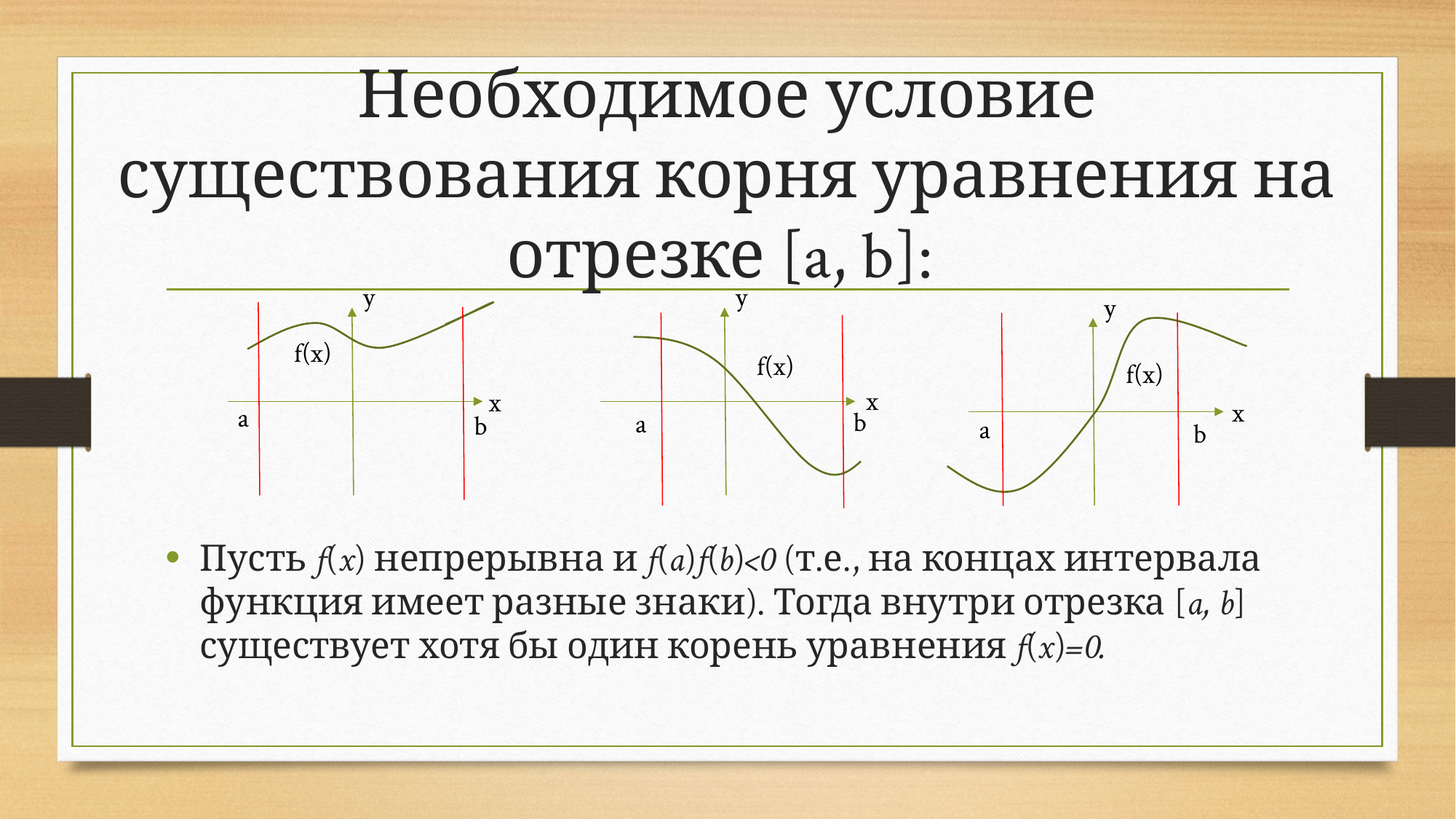

# Необходимое условие существования корня уравнения на отрезке [a, b]:
y
y
y

f(x)

f(x)
f(x)
x
x
x
a
b
a
b
a
b
Пусть f(x) непрерывна и f(a)f(b)<0 (т.е., на концах интервала функция имеет разные знаки). Тогда внутри отрезка [a, b] существует хотя бы один корень уравнения f(x)=0.